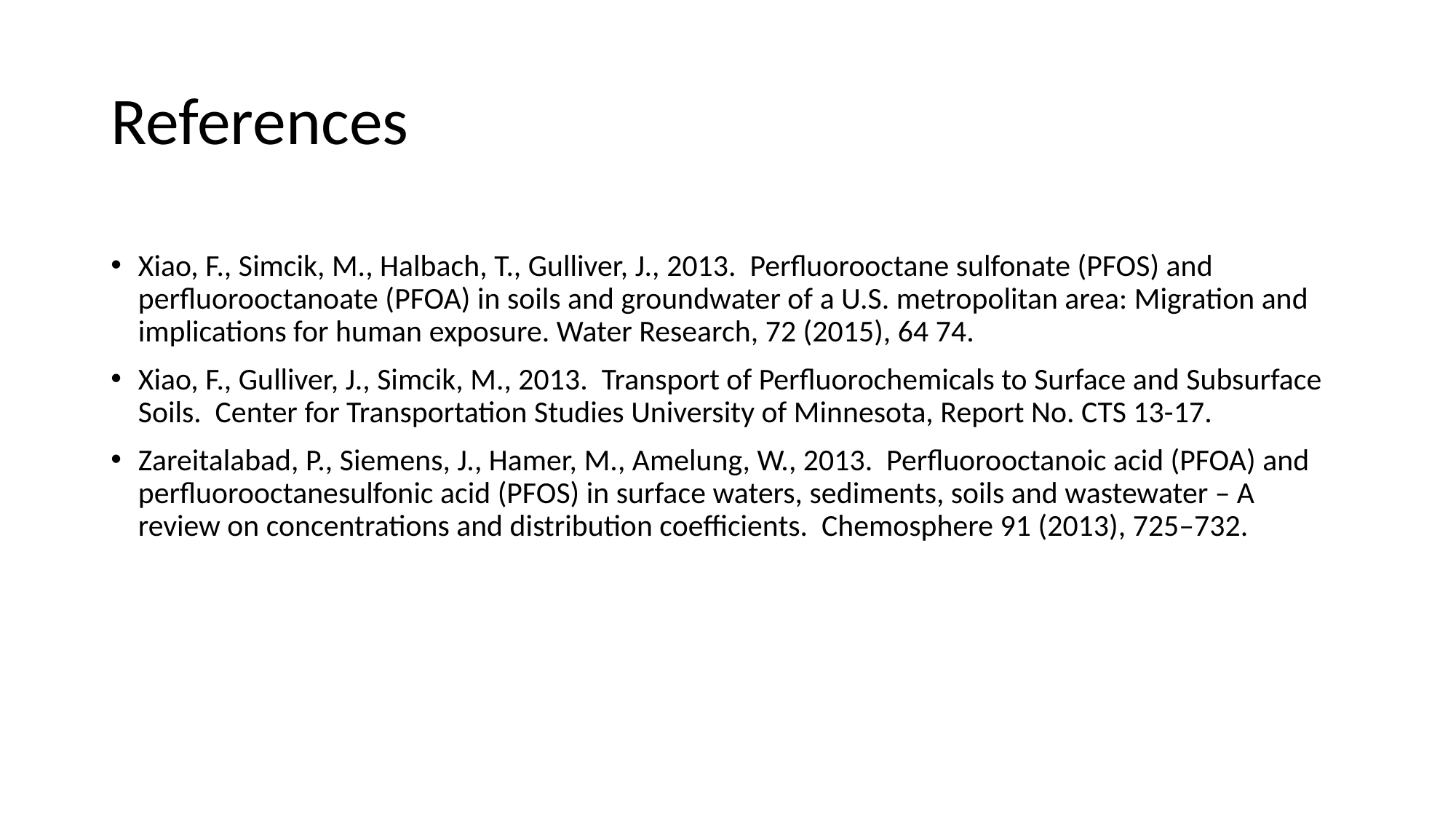

# References

Xiao, F., Simcik, M., Halbach, T., Gulliver, J., 2013.  Perfluorooctane sulfonate (PFOS) and perfluorooctanoate (PFOA) in soils and groundwater of a U.S. metropolitan area: Migration and implications for human exposure. Water Research, 72 (2015), 64 74.
Xiao, F., Gulliver, J., Simcik, M., 2013.  Transport of Perfluorochemicals to Surface and Subsurface Soils.  Center for Transportation Studies University of Minnesota, Report No. CTS 13-17.
Zareitalabad, P., Siemens, J., Hamer, M., Amelung, W., 2013.  Perfluorooctanoic acid (PFOA) and perfluorooctanesulfonic acid (PFOS) in surface waters, sediments, soils and wastewater – A review on concentrations and distribution coefficients.  Chemosphere 91 (2013), 725–732.